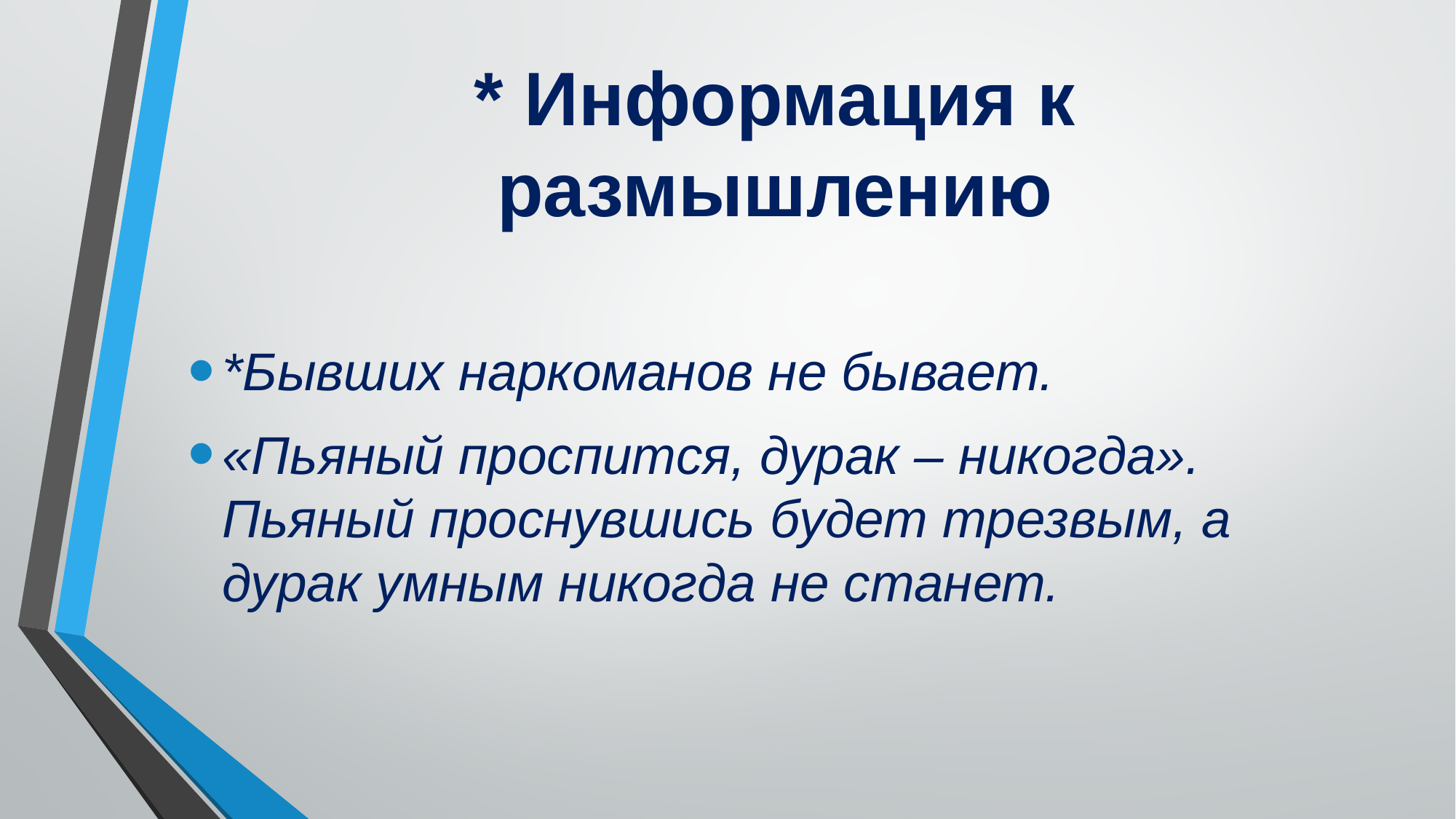

# * Информация к размышлению
*Бывших наркоманов не бывает.
«Пьяный проспится, дурак – никогда». Пьяный проснувшись будет трезвым, а дурак умным никогда не станет.